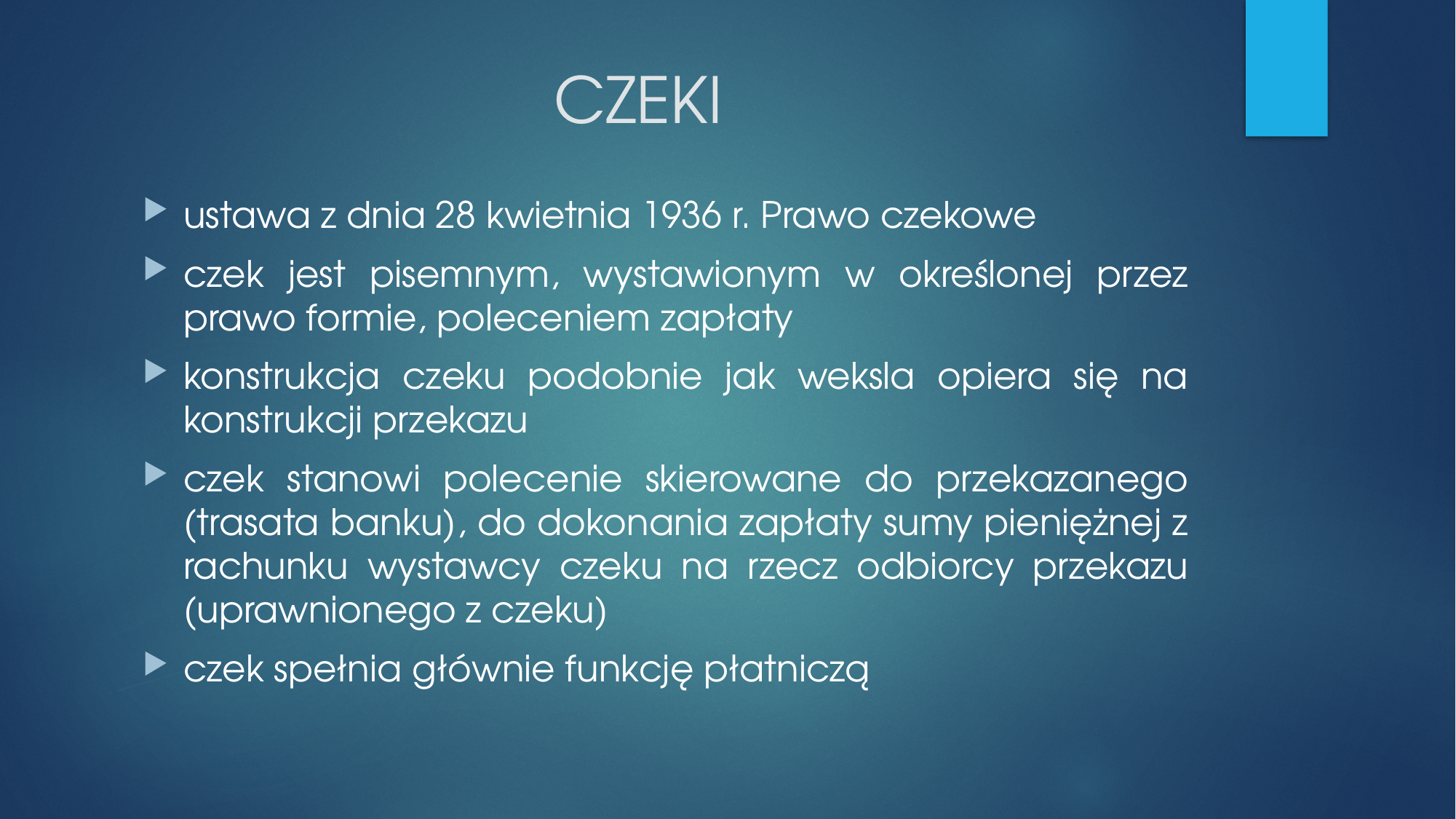

# CZEKI
ustawa z dnia 28 kwietnia 1936 r. Prawo czekowe
czek jest pisemnym, wystawionym w określonej przez prawo formie, poleceniem zapłaty
konstrukcja czeku podobnie jak weksla opiera się na konstrukcji przekazu
czek stanowi polecenie skierowane do przekazanego (trasata banku), do dokonania zapłaty sumy pieniężnej z rachunku wystawcy czeku na rzecz odbiorcy przekazu (uprawnionego z czeku)
czek spełnia głównie funkcję płatniczą